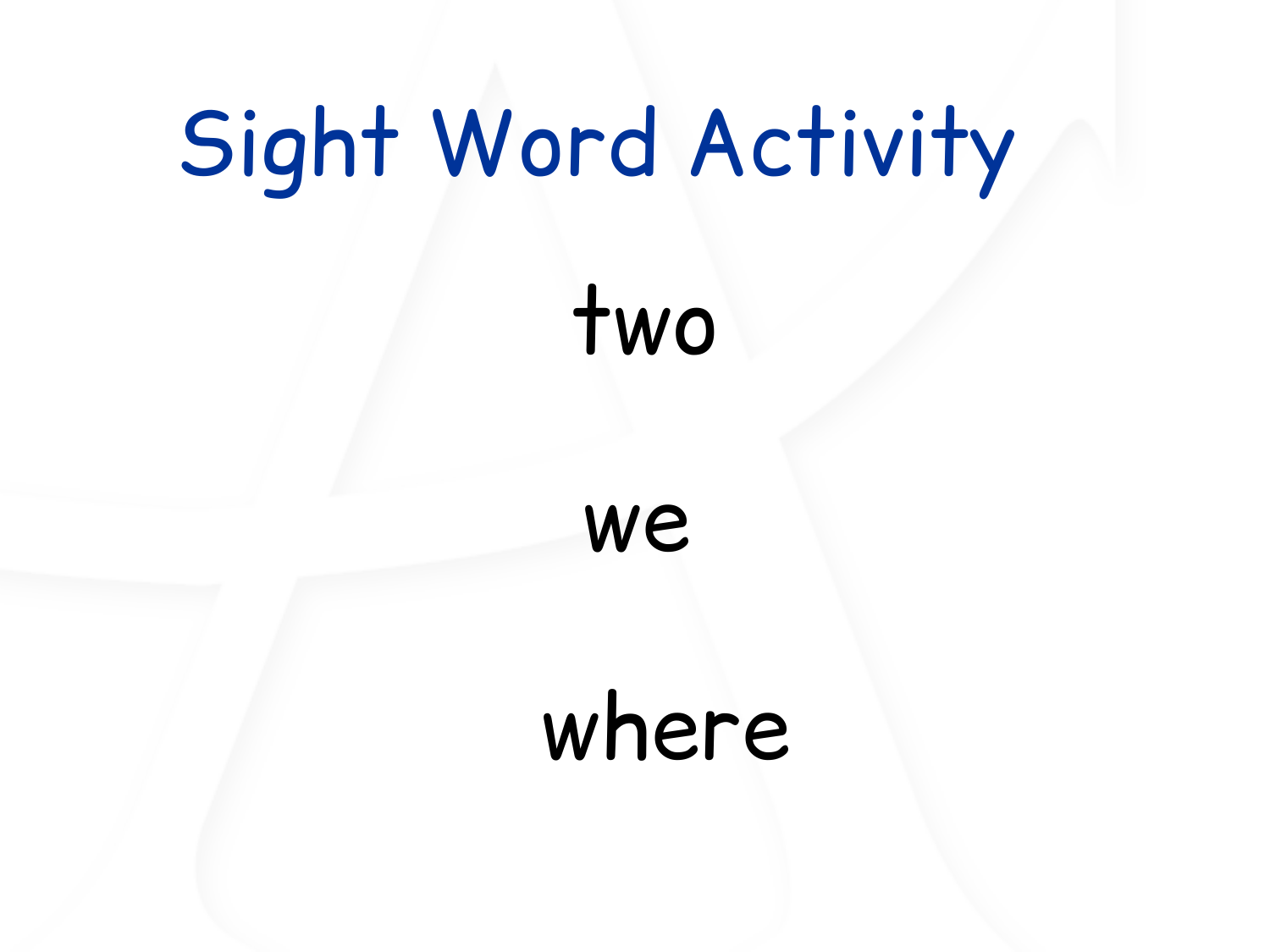

#
Sight Word Activity
two
we
where